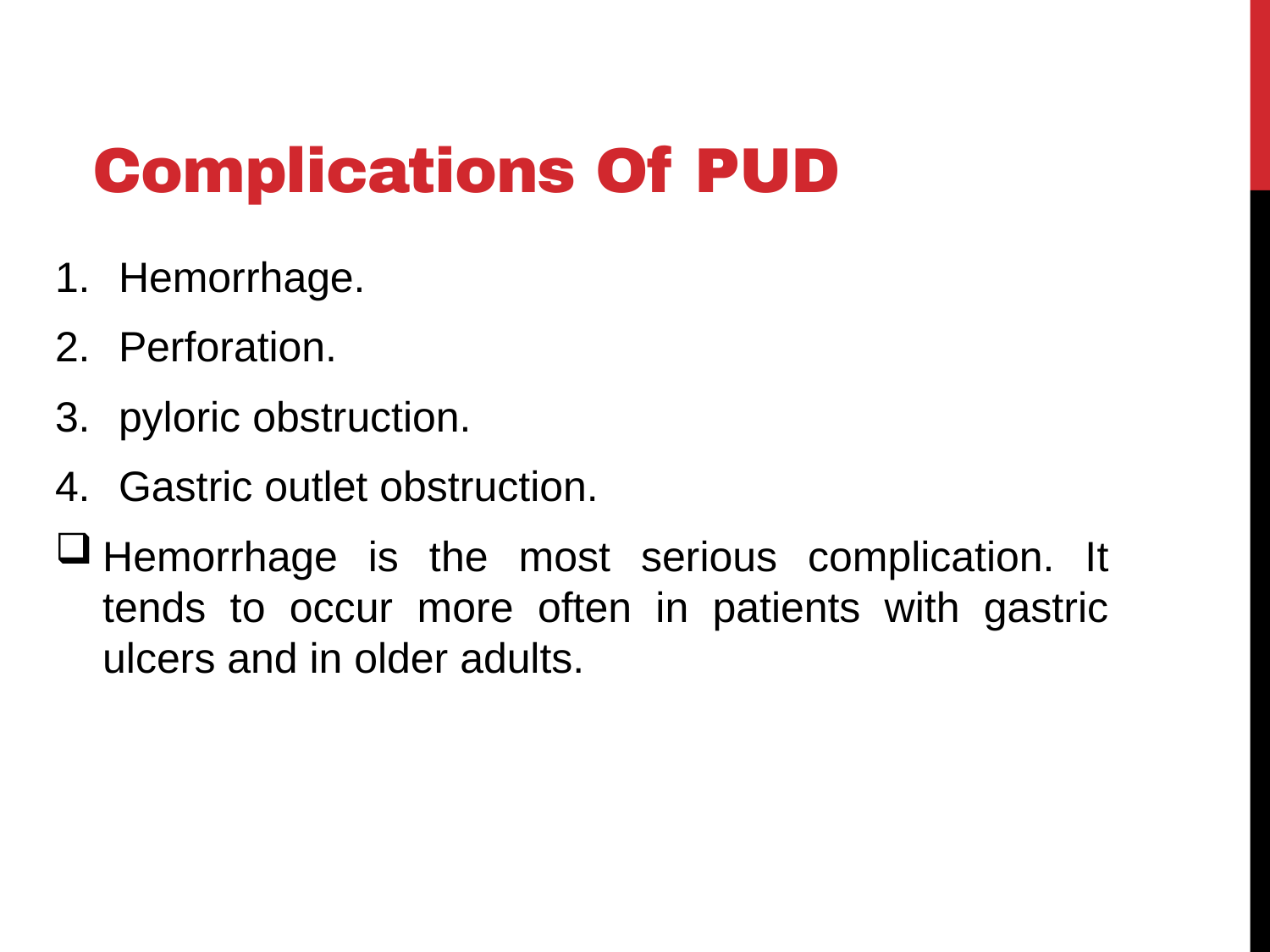

# Complications Of PUD
Hemorrhage.
Perforation.
pyloric obstruction.
Gastric outlet obstruction.
Hemorrhage is the most serious complication. It tends to occur more often in patients with gastric ulcers and in older adults.